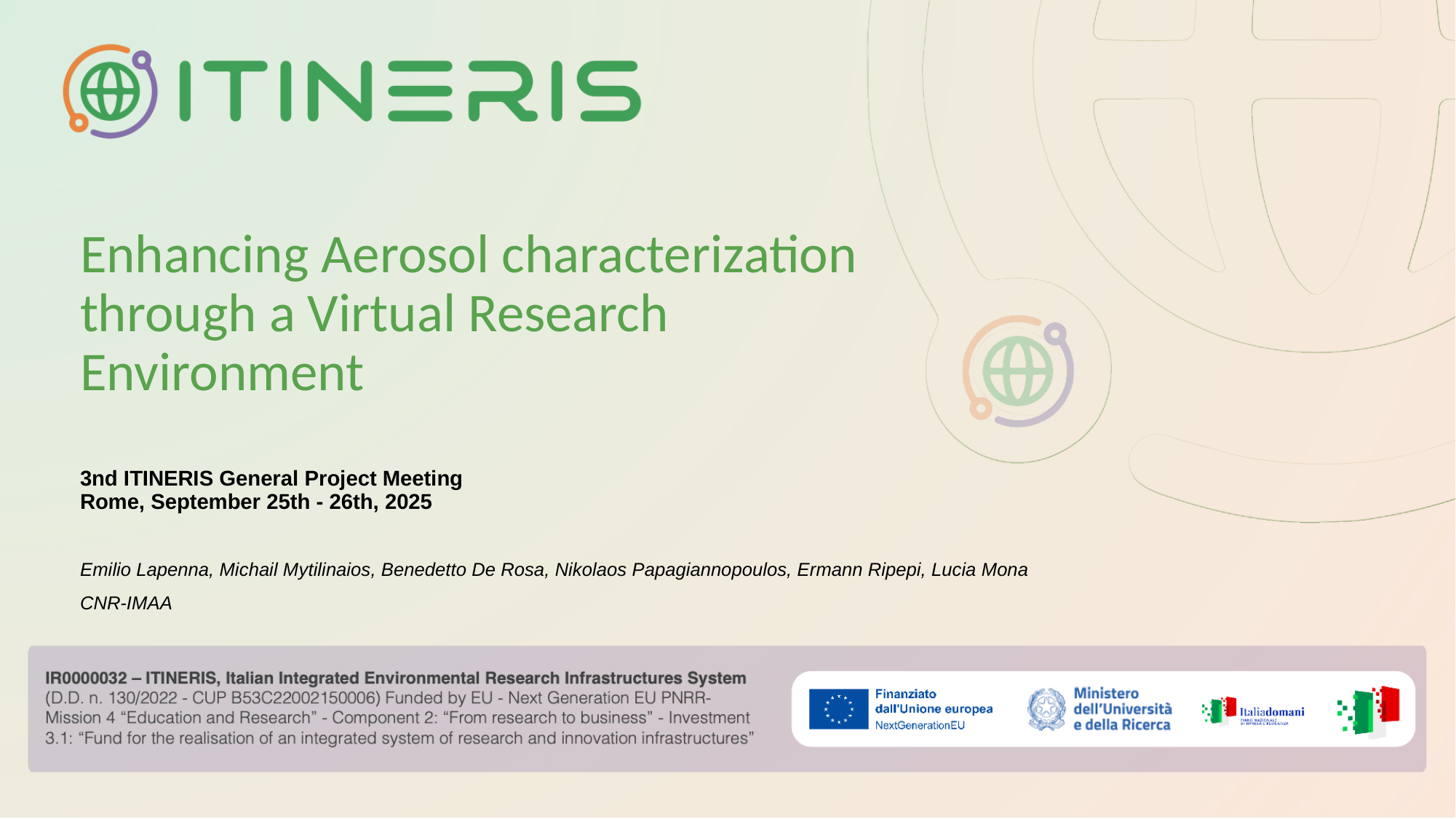

Enhancing Aerosol characterization through a Virtual Research Environment
3nd ITINERIS General Project Meeting
Rome, September 25th - 26th, 2025

Emilio Lapenna, Michail Mytilinaios, Benedetto De Rosa, Nikolaos Papagiannopoulos, Ermann Ripepi, Lucia Mona
CNR-IMAA